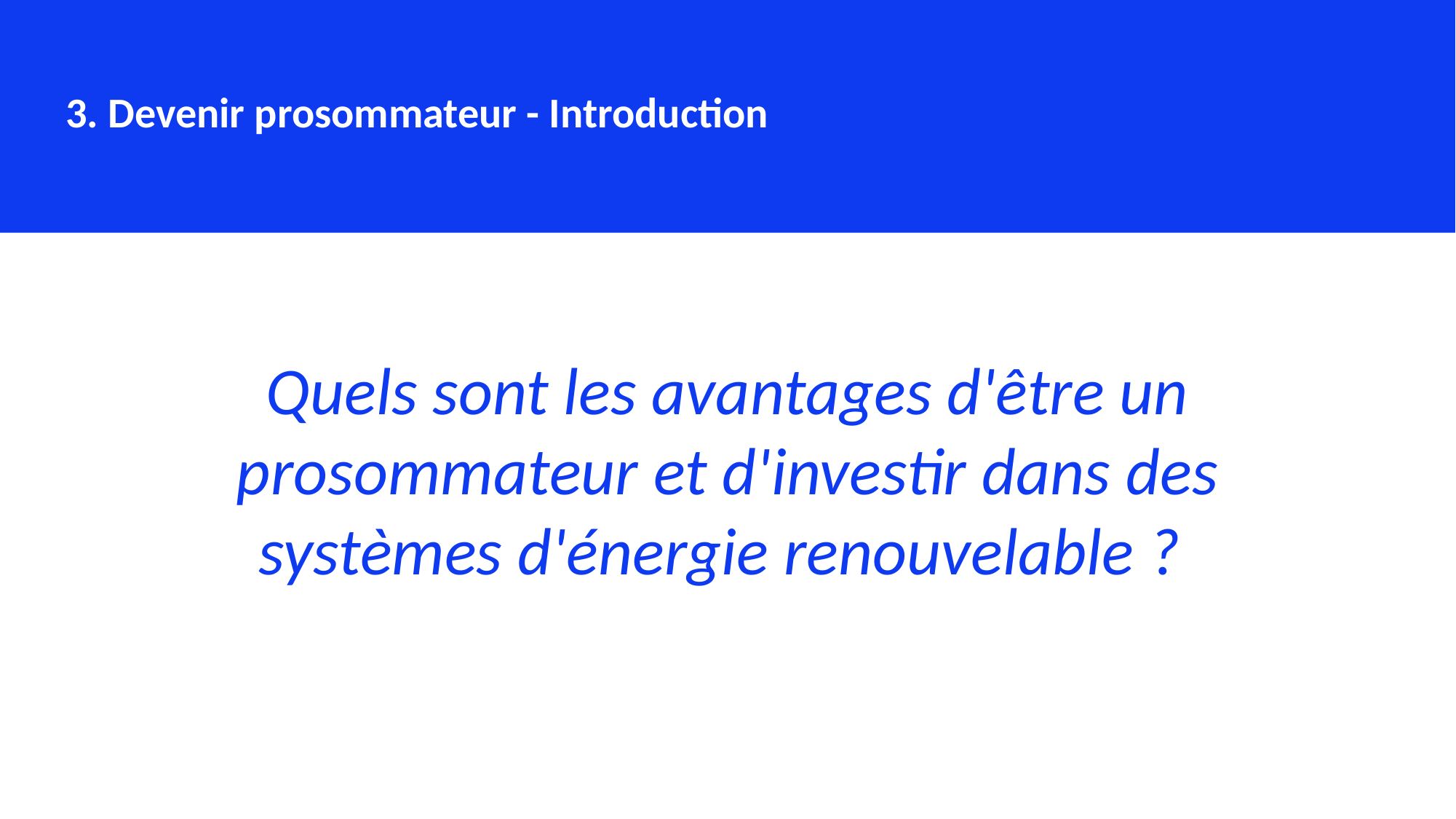

3. Devenir prosommateur - Introduction

Quels sont les avantages d'être un prosommateur et d'investir dans des systèmes d'énergie renouvelable ?